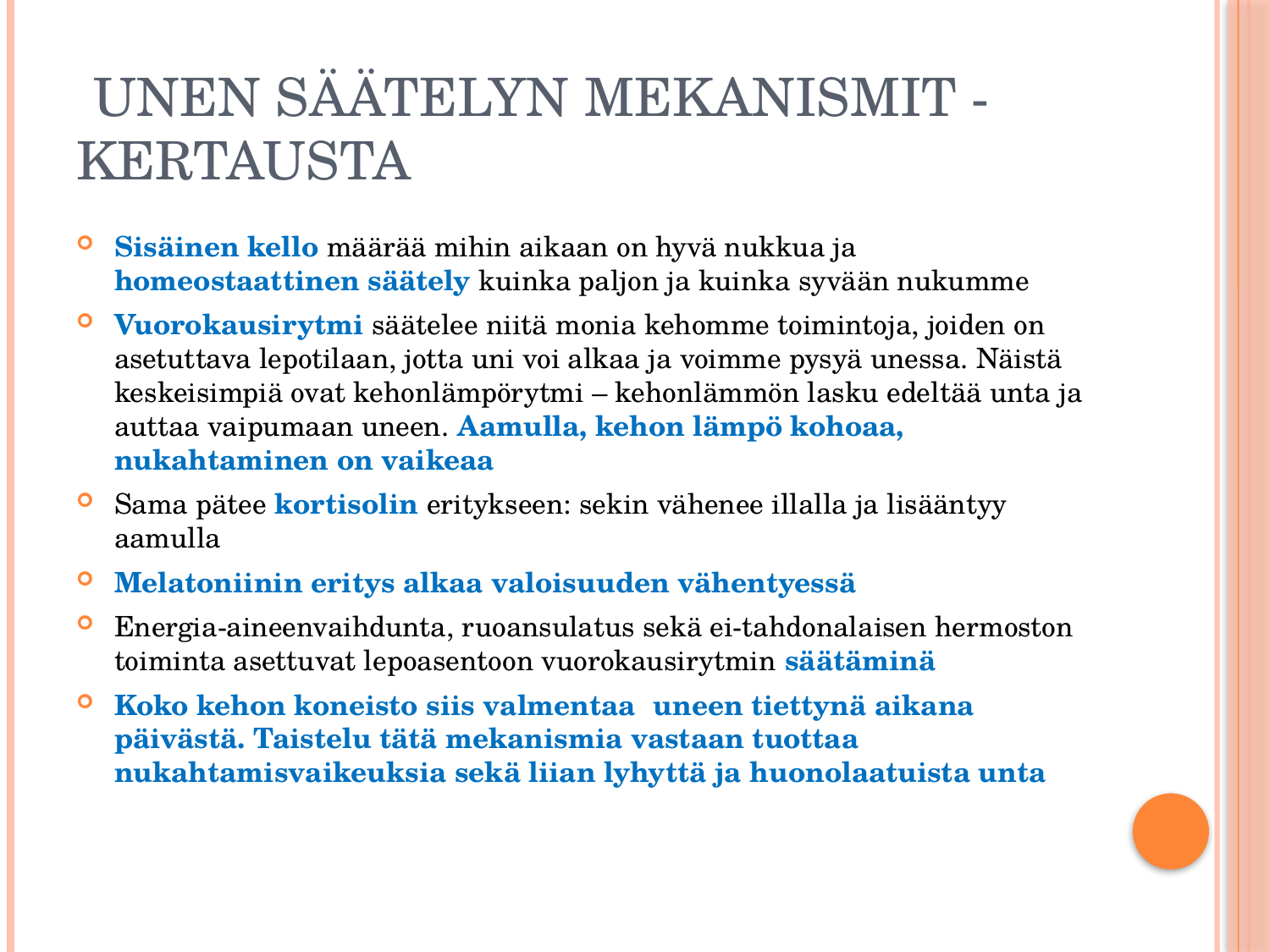

# Unen säätelyn mekanismit - kertausta
Sisäinen kello määrää mihin aikaan on hyvä nukkua ja homeostaattinen säätely kuinka paljon ja kuinka syvään nukumme
Vuorokausirytmi säätelee niitä monia kehomme toimintoja, joiden on asetuttava lepotilaan, jotta uni voi alkaa ja voimme pysyä unessa. Näistä keskeisimpiä ovat kehonlämpörytmi – kehonlämmön lasku edeltää unta ja auttaa vaipumaan uneen. Aamulla, kehon lämpö kohoaa, nukahtaminen on vaikeaa
Sama pätee kortisolin eritykseen: sekin vähenee illalla ja lisääntyy aamulla
Melatoniinin eritys alkaa valoisuuden vähentyessä
Energia-aineenvaihdunta, ruoansulatus sekä ei-tahdonalaisen hermoston toiminta asettuvat lepoasentoon vuorokausirytmin säätäminä
Koko kehon koneisto siis valmentaa  uneen tiettynä aikana päivästä. Taistelu tätä mekanismia vastaan tuottaa nukahtamisvaikeuksia sekä liian lyhyttä ja huonolaatuista unta